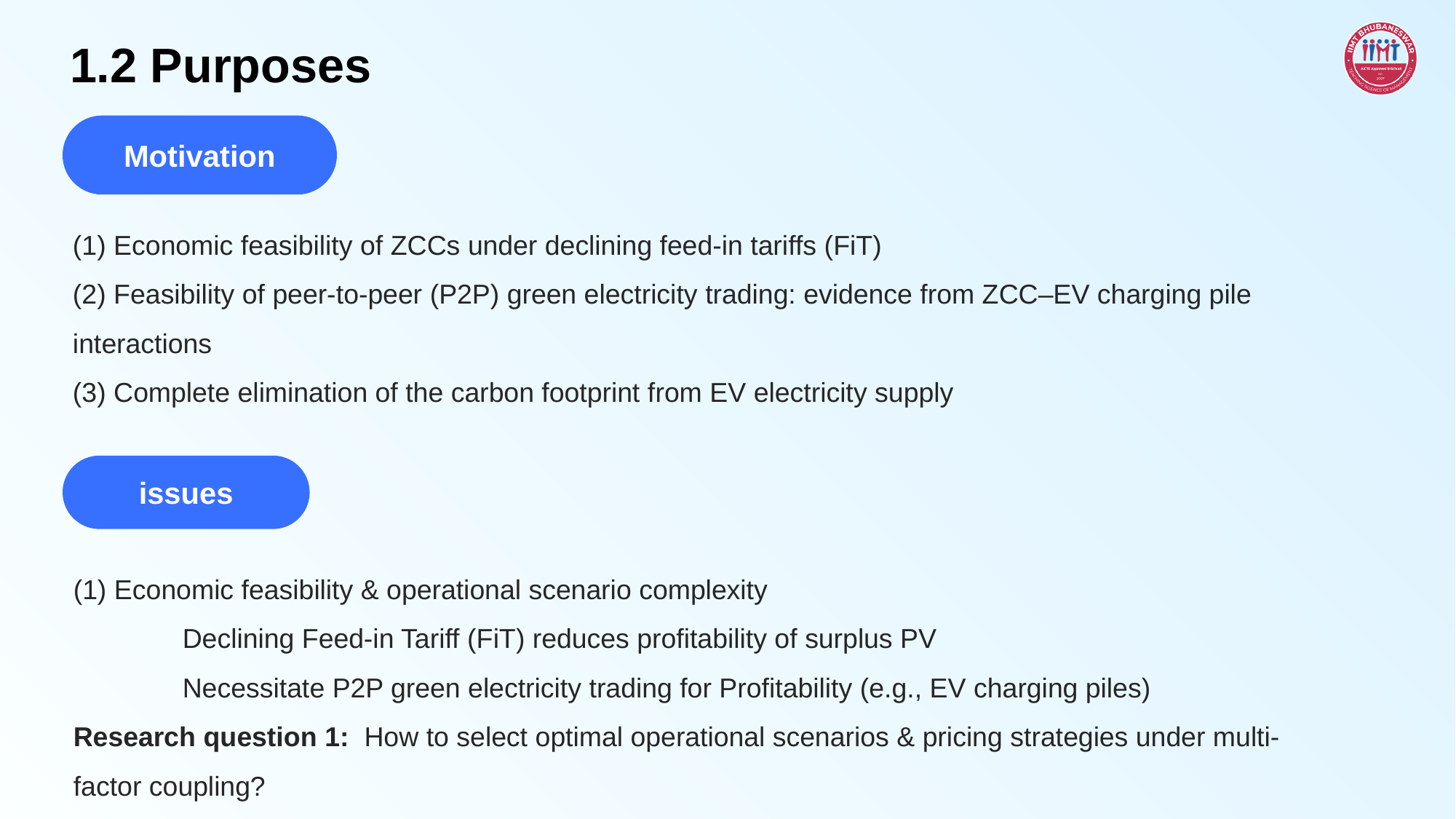

# 1.2 Purposes
Motivation
(1) Economic feasibility of ZCCs under declining feed-in tariffs (FiT)
(2) Feasibility of peer-to-peer (P2P) green electricity trading: evidence from ZCC–EV charging pile interactions
(3) Complete elimination of the carbon footprint from EV electricity supply
issues
(1) Economic feasibility & operational scenario complexity
Declining Feed-in Tariff (FiT) reduces profitability of surplus PV
Necessitate P2P green electricity trading for Profitability (e.g., EV charging piles)
Research question 1:  How to select optimal operational scenarios & pricing strategies under multi-factor coupling?